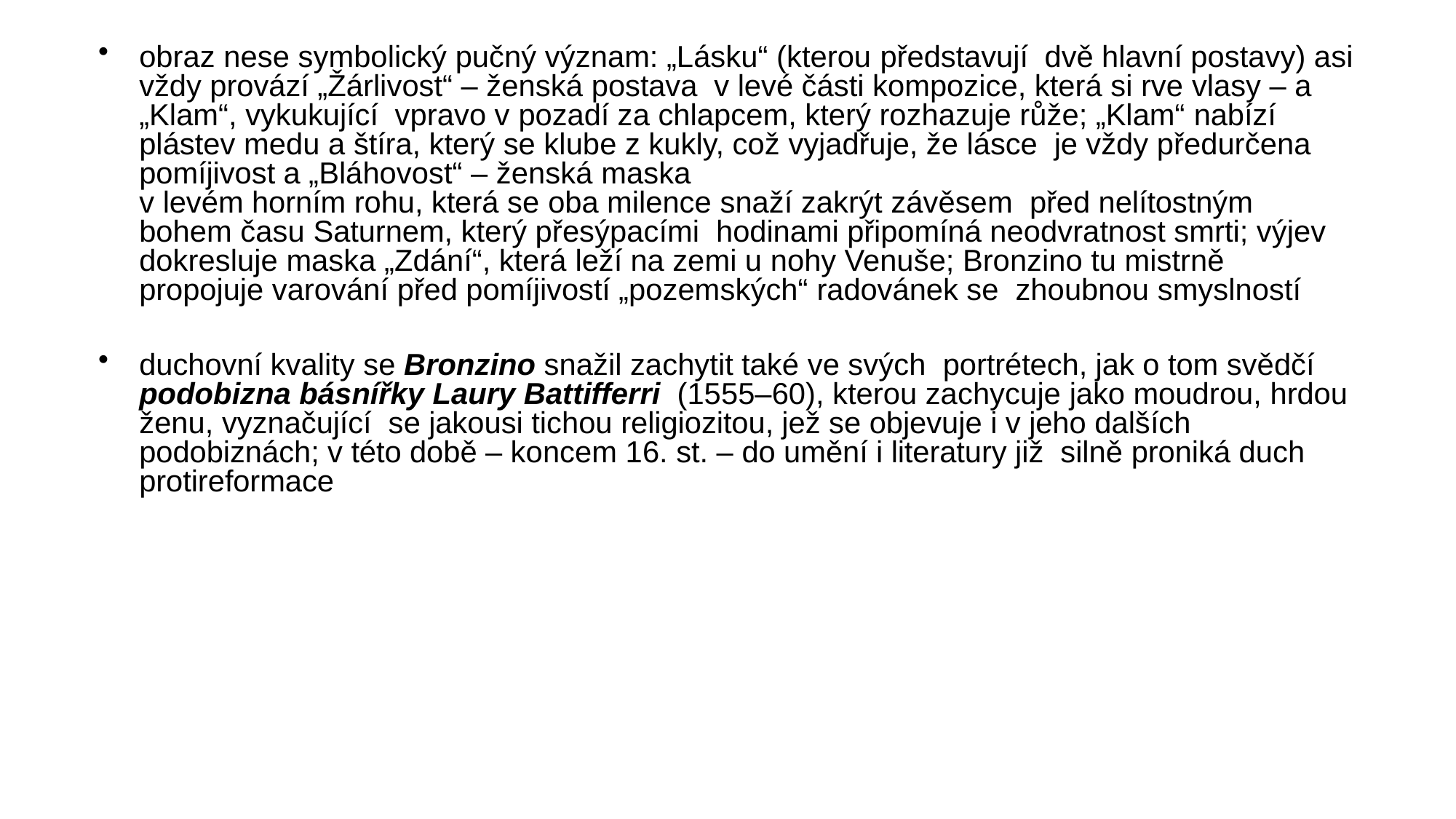

obraz nese symbolický pučný význam: „Lásku“ (kterou představují  dvě hlavní postavy) asi vždy provází „Žárlivost“ – ženská postava  v levé části kompozice, která si rve vlasy – a „Klam“, vykukující  vpravo v pozadí za chlapcem, který rozhazuje růže; „Klam“ nabízí
plástev medu a štíra, který se klube z kukly, což vyjadřuje, že lásce  je vždy předurčena pomíjivost a „Bláhovost“ – ženská maska
v levém horním rohu, která se oba milence snaží zakrýt závěsem  před nelítostným bohem času Saturnem, který přesýpacími  hodinami připomíná neodvratnost smrti; výjev dokresluje maska „Zdání“, která leží na zemi u nohy Venuše; Bronzino tu mistrně  propojuje varování před pomíjivostí „pozemských“ radovánek se  zhoubnou smyslností

duchovní kvality se Bronzino snažil zachytit také ve svých  portrétech, jak o tom svědčí podobizna básnířky Laury Battifferri  (1555–60), kterou zachycuje jako moudrou, hrdou ženu, vyznačující  se jakousi tichou religiozitou, jež se objevuje i v jeho dalších  podobiznách; v této době – koncem 16. st. – do umění i literatury již  silně proniká duch protireformace